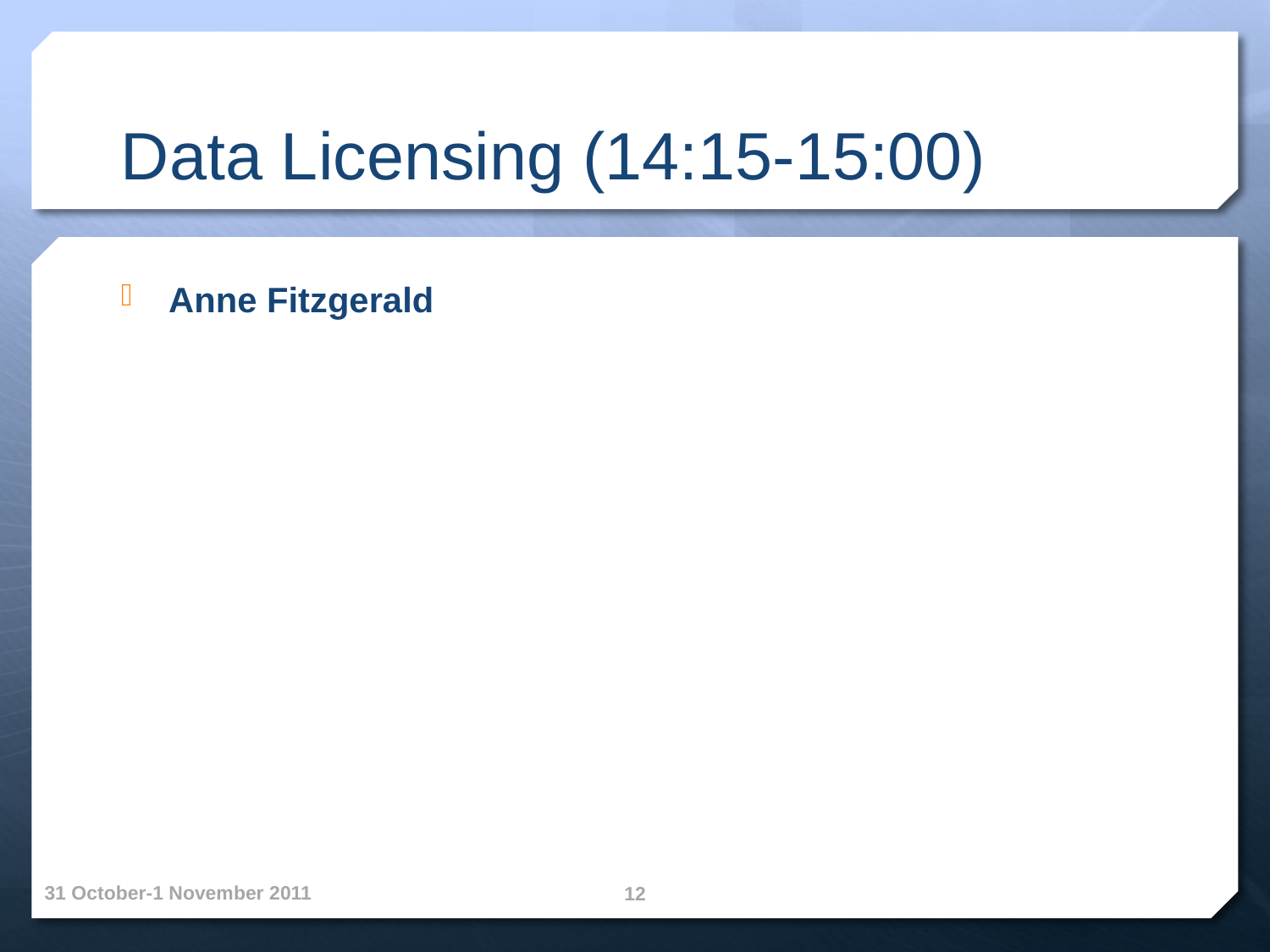

# Data Licensing (14:15-15:00)
Anne Fitzgerald

31 October-1 November 2011
12